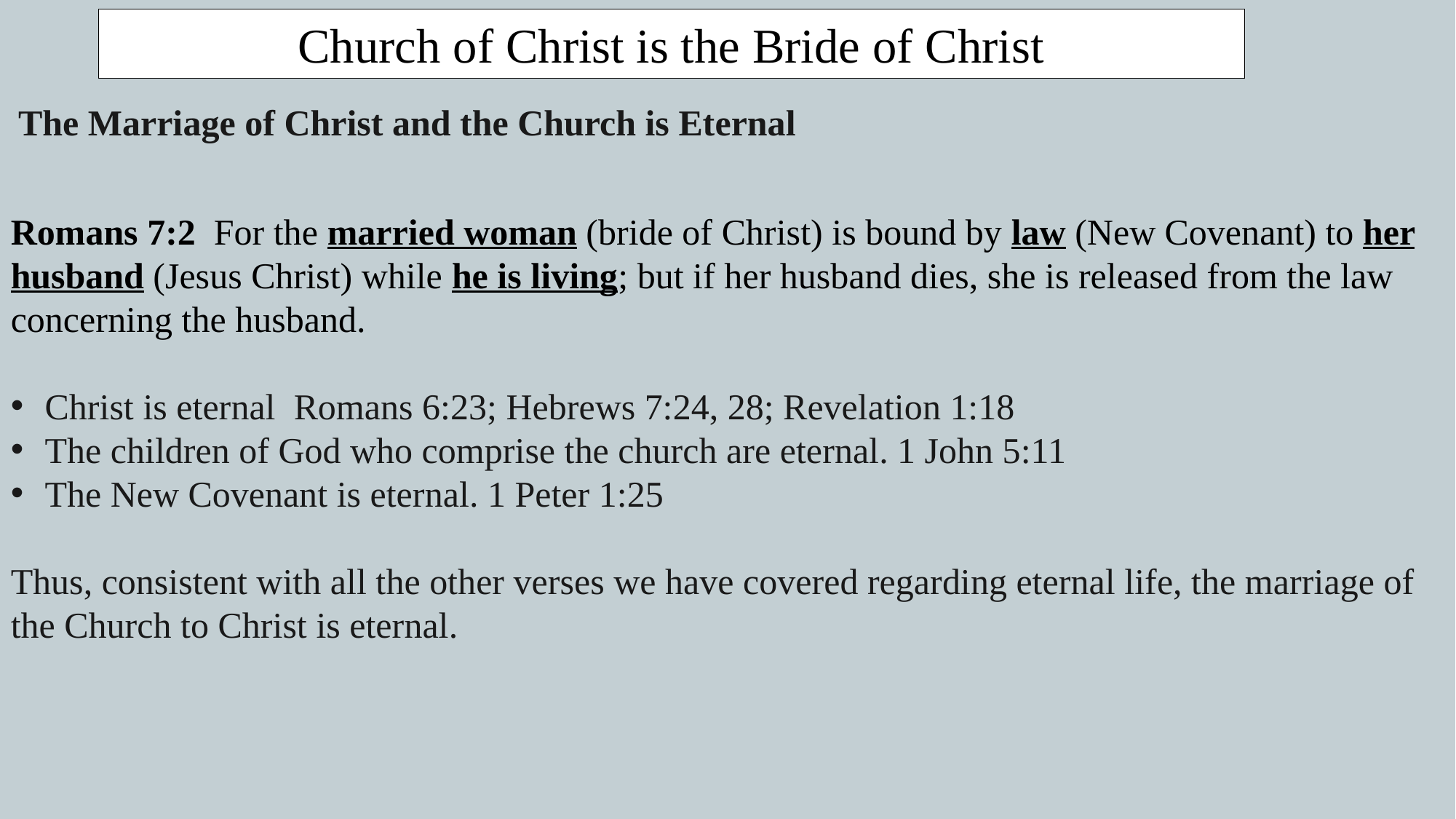

Church of Christ is the Bride of Christ
 The Marriage of Christ and the Church is Eternal

Romans 7:2  For the married woman (bride of Christ) is bound by law (New Covenant) to her husband (Jesus Christ) while he is living; but if her husband dies, she is released from the law concerning the husband.

Christ is eternal  Romans 6:23; Hebrews 7:24, 28; Revelation 1:18
The children of God who comprise the church are eternal. 1 John 5:11
The New Covenant is eternal. 1 Peter 1:25

Thus, consistent with all the other verses we have covered regarding eternal life, the marriage of the Church to Christ is eternal.